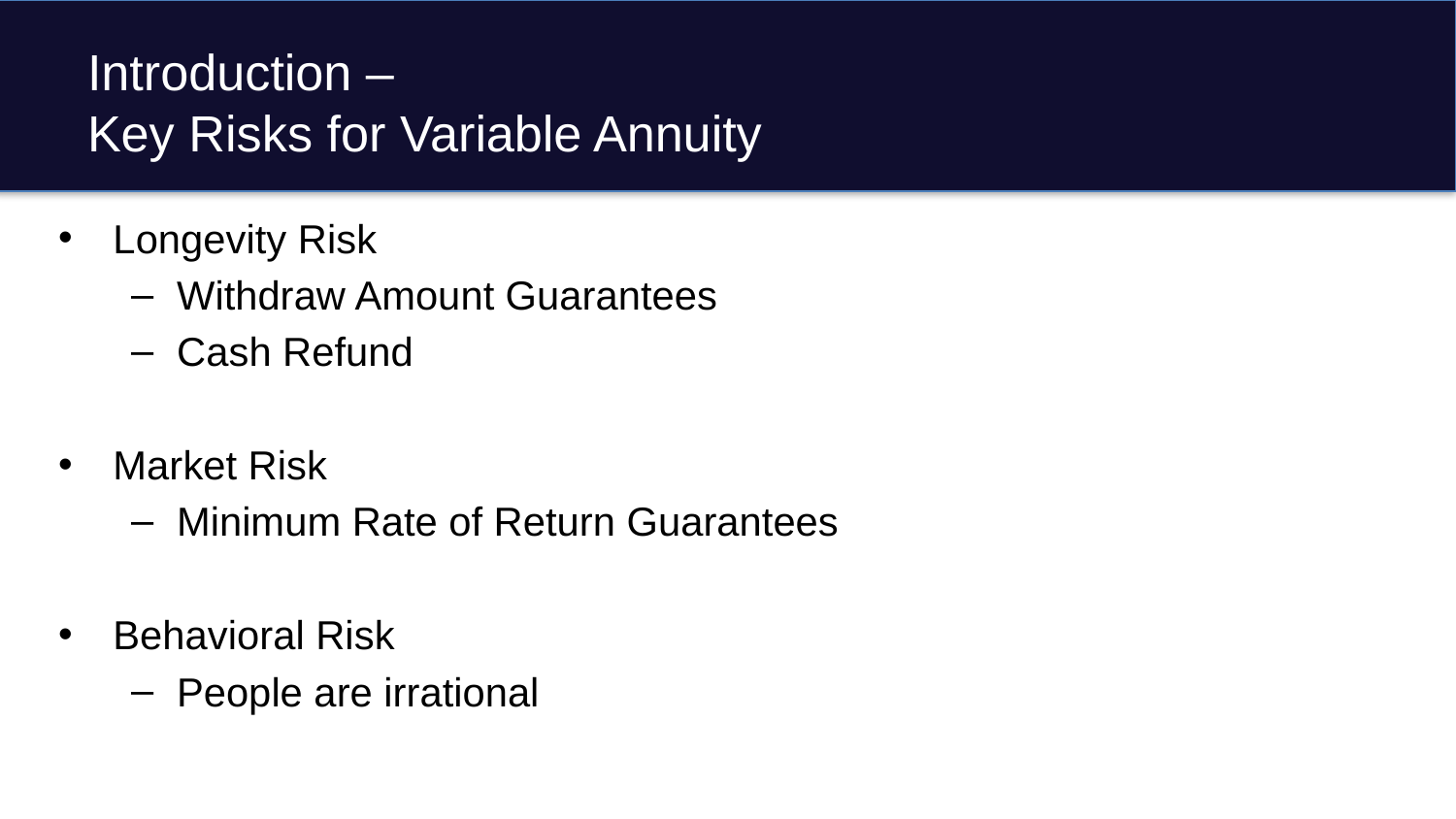

# Introduction – Key Risks for Variable Annuity
Longevity Risk
Withdraw Amount Guarantees
Cash Refund

Market Risk
Minimum Rate of Return Guarantees

Behavioral Risk
People are irrational